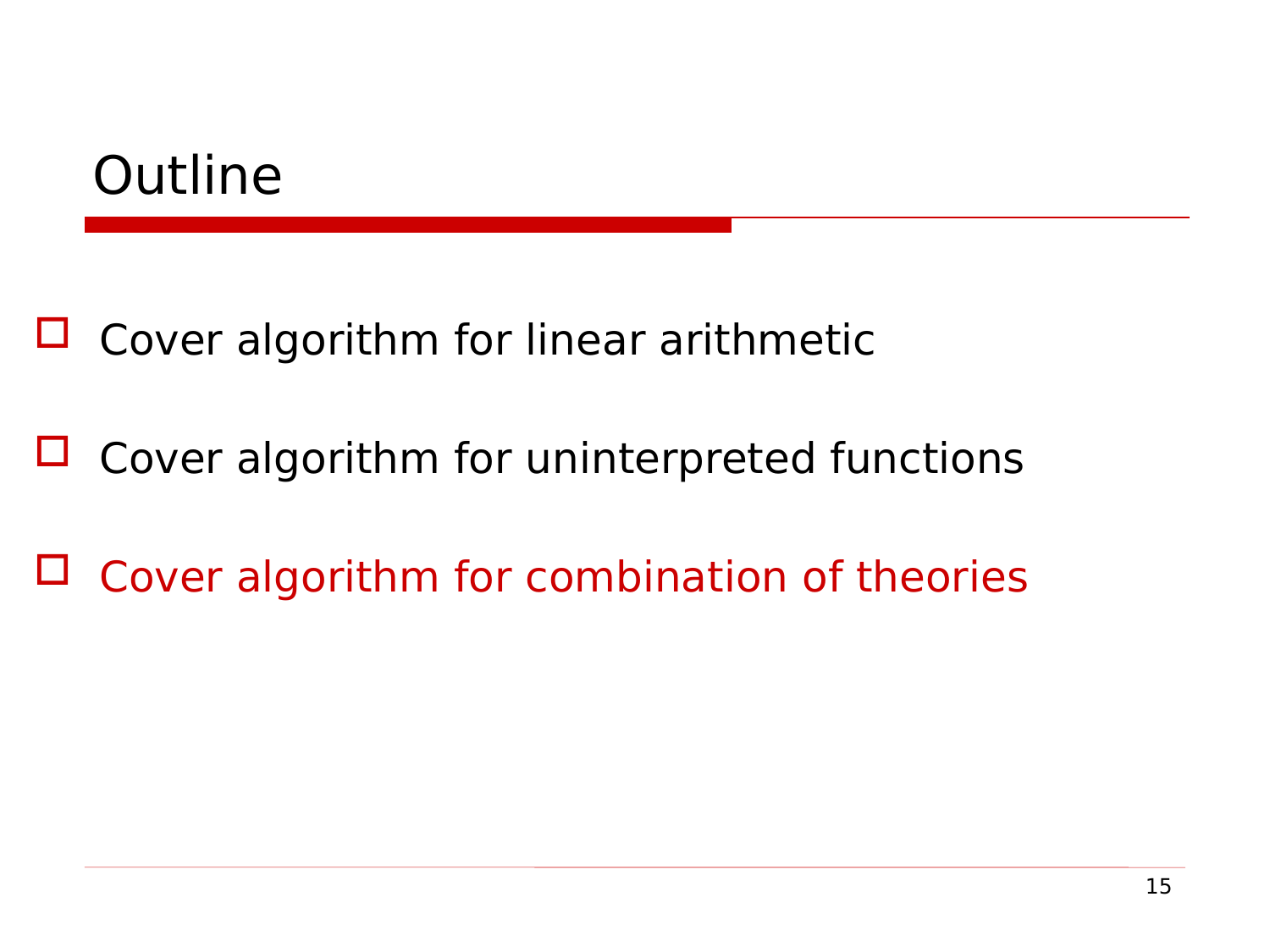

# Outline

Cover algorithm for linear arithmetic

Cover algorithm for uninterpreted functions

Cover algorithm for combination of theories
15